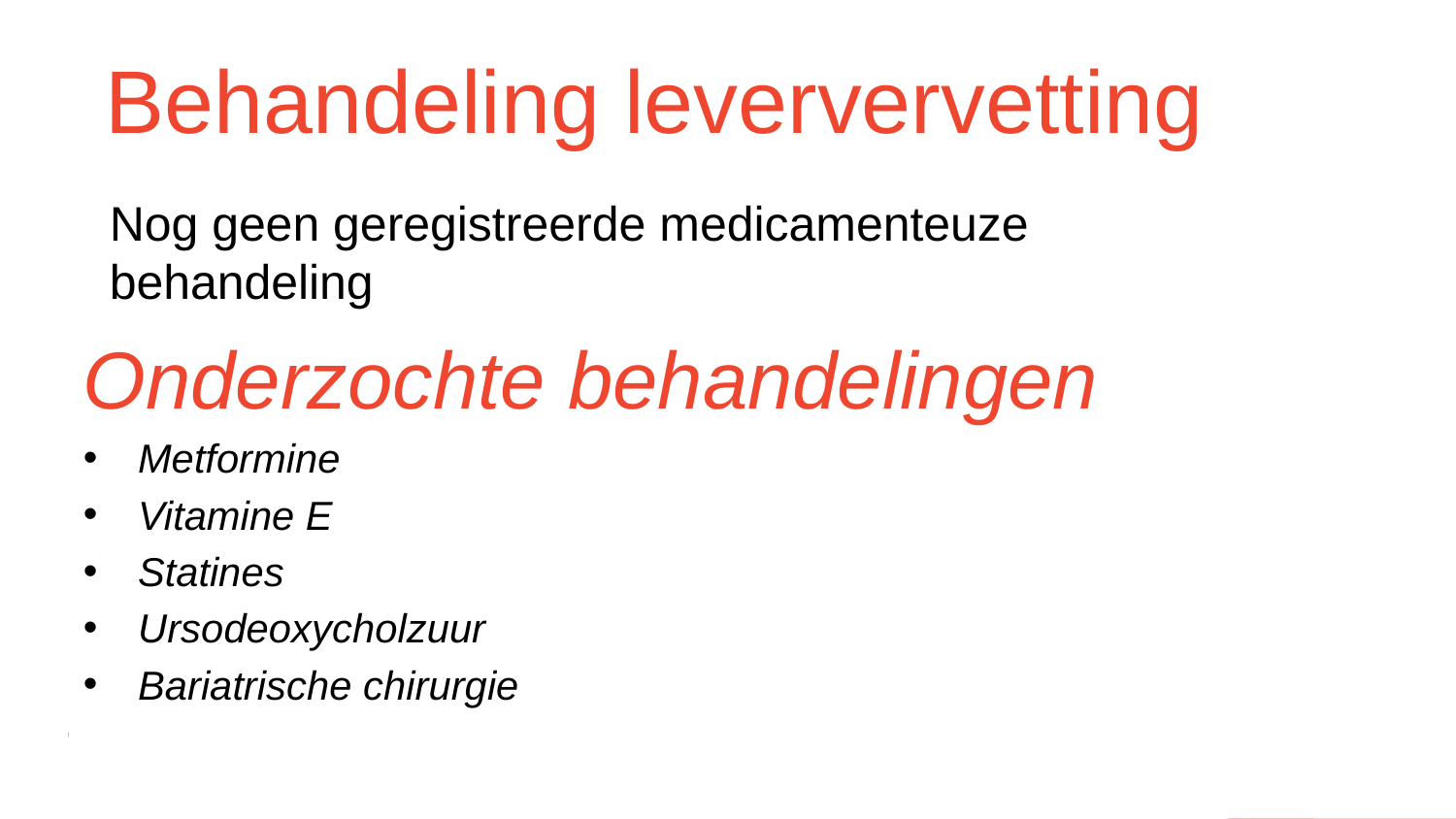

# Behandeling leververvetting
Nog geen geregistreerde medicamenteuze behandeling

Onderzochte behandelingen
Metformine
Vitamine E
Statines
Ursodeoxycholzuur
Bariatrische chirurgie